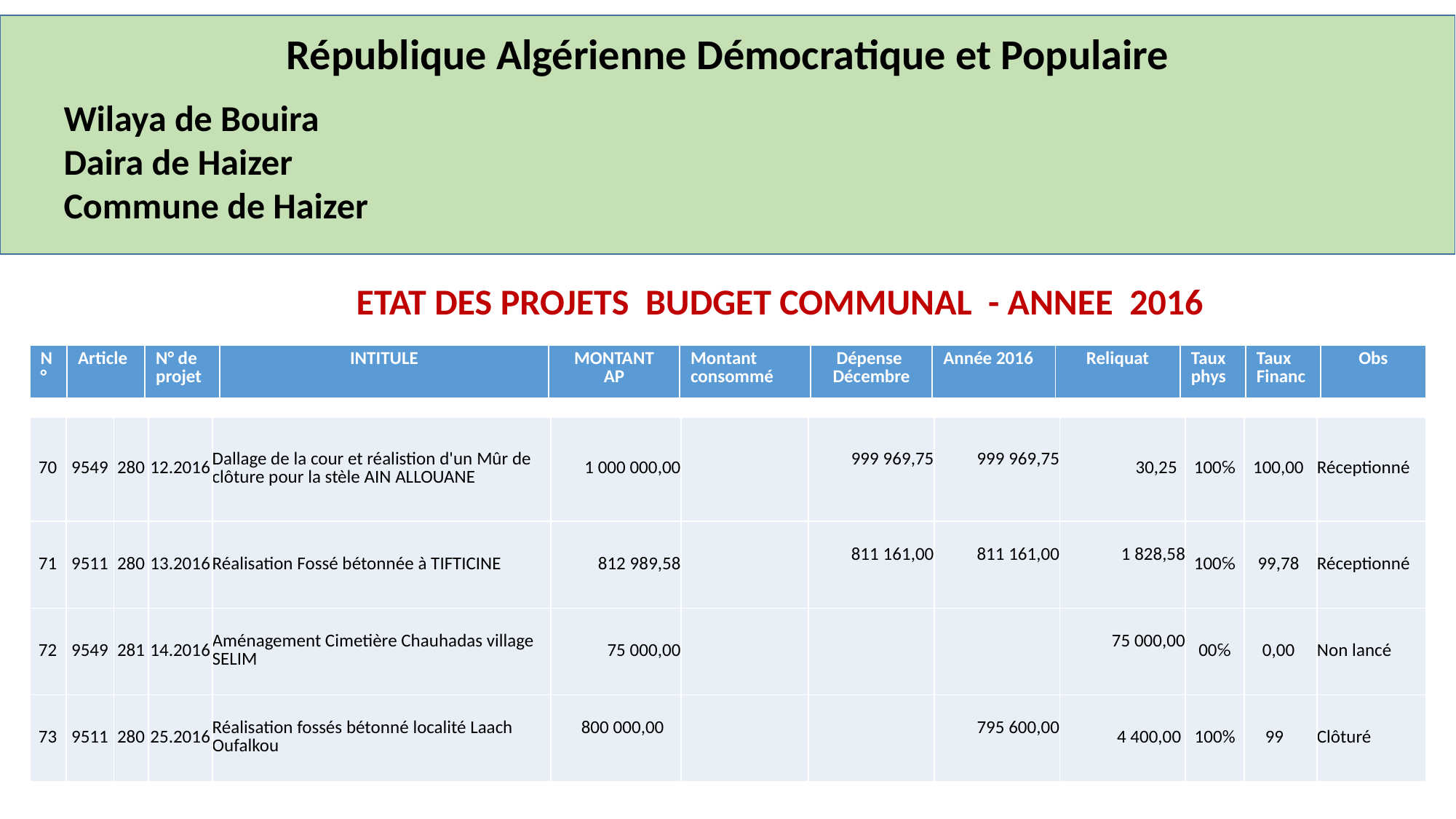

République Algérienne Démocratique et Populaire
Wilaya de Bouira
Daira de Haizer
Commune de Haizer
ETAT DES PROJETS  BUDGET COMMUNAL  - ANNEE  2016
| N° | Article | N° de projet | INTITULE | MONTANT AP | Montant consommé | Dépense Décembre | Année 2016 | Reliquat | Taux phys | Taux Financ | Obs |
| --- | --- | --- | --- | --- | --- | --- | --- | --- | --- | --- | --- |
| 70 | 9549 | 280 | 12.2016 | Dallage de la cour et réalistion d'un Mûr de clôture pour la stèle AIN ALLOUANE | 1 000 000,00 |  | 999 969,75 | 999 969,75 | 30,25 | 100℅ | 100,00 | Réceptionné |
| --- | --- | --- | --- | --- | --- | --- | --- | --- | --- | --- | --- | --- |
| 71 | 9511 | 280 | 13.2016 | Réalisation Fossé bétonnée à TIFTICINE | 812 989,58 |  | 811 161,00 | 811 161,00 | 1 828,58 | 100℅ | 99,78 | Réceptionné |
| 72 | 9549 | 281 | 14.2016 | Aménagement Cimetière Chauhadas village SELIM | 75 000,00 |  |  |  | 75 000,00 | 00℅ | 0,00 | Non lancé |
| 73 | 9511 | 280 | 25.2016 | Réalisation fossés bétonné localité Laach Oufalkou | 800 000,00 |  |  | 795 600,00 | 4 400,00 | 100% | 99 | Clôturé |